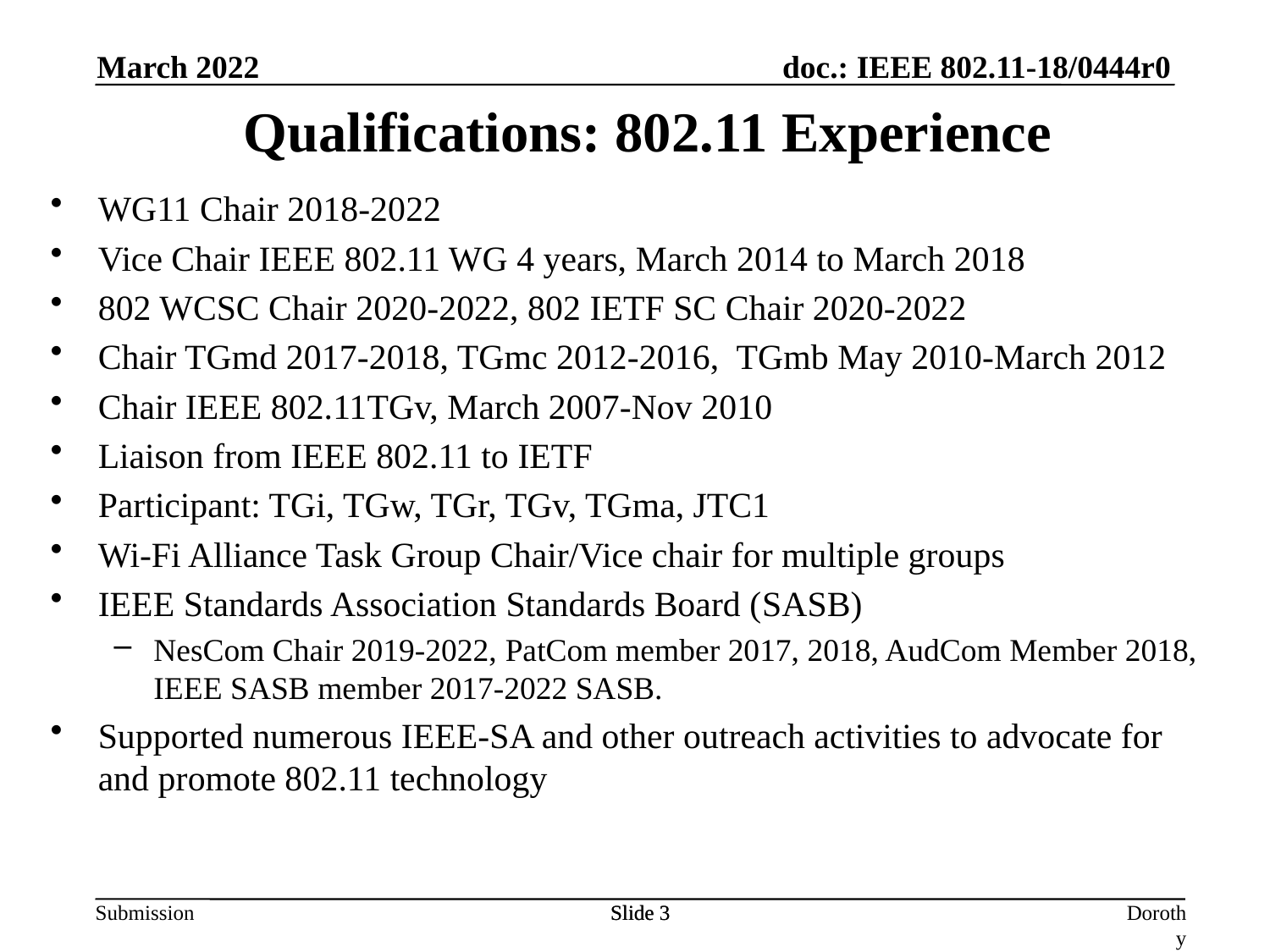

March 2022
Qualifications: 802.11 Experience
WG11 Chair 2018-2022
Vice Chair IEEE 802.11 WG 4 years, March 2014 to March 2018
802 WCSC Chair 2020-2022, 802 IETF SC Chair 2020-2022
Chair TGmd 2017-2018, TGmc 2012-2016,  TGmb May 2010-March 2012
Chair IEEE 802.11TGv, March 2007-Nov 2010
Liaison from IEEE 802.11 to IETF
Participant: TGi, TGw, TGr, TGv, TGma, JTC1
Wi-Fi Alliance Task Group Chair/Vice chair for multiple groups
IEEE Standards Association Standards Board (SASB)
NesCom Chair 2019-2022, PatCom member 2017, 2018, AudCom Member 2018, IEEE SASB member 2017-2022 SASB.
Supported numerous IEEE-SA and other outreach activities to advocate for and promote 802.11 technology

Slide 3
Slide 3
Dorothy Stanley, HPE